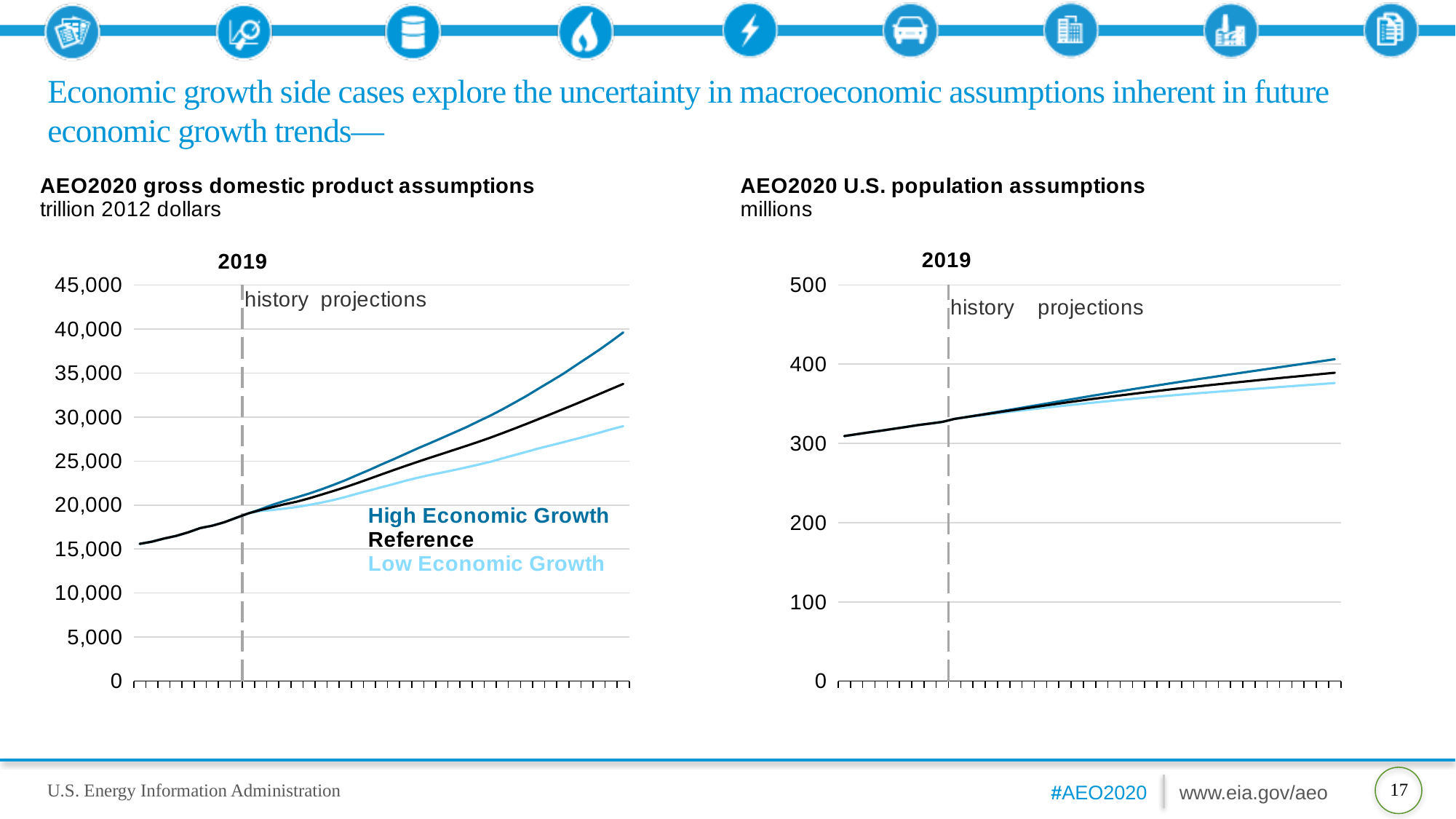

# Economic growth side cases explore the uncertainty in macroeconomic assumptions inherent in future economic growth trends—

### Chart

| Category | High Economic Growth | Low Economic Growth | Reference |
|---|---|---|---|
| 2010 | 15598.8 | 15598.8 | 15598.8 |
| 2011 | 15840.7 | 15840.7 | 15840.7 |
| 2012 | 16197.0 | 16197.0 | 16197.0 |
| 2013 | 16495.4 | 16495.4 | 16495.4 |
| 2014 | 16899.8 | 16899.8 | 16899.8 |
| 2015 | 17386.7 | 17386.7 | 17386.7 |
| 2016 | 17659.2 | 17659.2 | 17659.2 |
| 2017 | 18050.7 | 18050.7 | 18050.7 |
| 2018 | 18566.4 | 18566.4 | 18566.4 |
| 2019 | 19061.341797 | 19061.341797 | 19061.34375 |
| 2020 | 19526.001953 | 19330.376953 | 19432.189453 |
| 2021 | 20038.490234 | 19444.904297 | 19772.775391 |
| 2022 | 20477.814453 | 19604.597656 | 20104.107422 |
| 2023 | 20883.699219 | 19778.890625 | 20391.568359 |
| 2024 | 21306.171875 | 20014.304688 | 20761.357422 |
| 2025 | 21773.148438 | 20271.554688 | 21173.669922 |
| 2026 | 22279.697266 | 20567.429688 | 21592.767578 |
| 2027 | 22818.242188 | 20914.595703 | 22032.205078 |
| 2028 | 23414.439453 | 21297.796875 | 22498.564453 |
| 2029 | 23991.568359 | 21654.322266 | 22986.494141 |
| 2030 | 24614.824219 | 22024.220703 | 23482.892578 |
| 2031 | 25202.867188 | 22386.994141 | 23967.220703 |
| 2032 | 25818.689453 | 22762.363281 | 24447.822266 |
| 2033 | 26441.851562 | 23103.869141 | 24910.955078 |
| 2034 | 27019.818359 | 23411.775391 | 25369.457031 |
| 2035 | 27621.054688 | 23693.679688 | 25815.714844 |
| 2036 | 28226.007812 | 23976.328125 | 26262.140625 |
| 2037 | 28832.087891 | 24278.818359 | 26715.667969 |
| 2038 | 29500.376953 | 24588.789062 | 27174.589844 |
| 2039 | 30156.314453 | 24914.234375 | 27651.148438 |
| 2040 | 30868.685547 | 25303.917969 | 28162.882812 |
| 2041 | 31625.869141 | 25673.783203 | 28685.140625 |
| 2042 | 32390.625 | 26051.552734 | 29216.587891 |
| 2043 | 33231.039062 | 26428.839844 | 29769.355469 |
| 2044 | 34045.914062 | 26778.505859 | 30318.931641 |
| 2045 | 34874.921875 | 27122.351562 | 30876.527344 |
| 2046 | 35795.664062 | 27482.091797 | 31438.802734 |
| 2047 | 36700.992188 | 27835.738281 | 32015.296875 |
| 2048 | 37616.703125 | 28213.482422 | 32595.296875 |
| 2049 | 38590.453125 | 28600.851562 | 33181.980469 |
| 2050 | 39608.527344 | 28962.109375 | 33758.839844 |

### Chart

| Category | High Economic Growth | Low Economic Growth | Reference |
|---|---|---|---|
| 2010 | 309.3 | 309.3 | 309.3 |
| 2011 | 311.6 | 311.6 | 311.6 |
| 2012 | 313.9 | 313.9 | 313.9 |
| 2013 | 316.1 | 316.1 | 316.1 |
| 2014 | 318.4 | 318.4 | 318.4 |
| 2015 | 320.7 | 320.7 | 320.7 |
| 2016 | 323.1 | 323.1 | 323.1 |
| 2017 | 325.1 | 325.1 | 325.1 |
| 2018 | 327.2 | 327.2 | 327.2 |
| 2019 | 330.987396 | 330.987396 | 330.987396 |
| 2020 | 333.455994 | 333.113678 | 333.336029 |
| 2021 | 336.009003 | 335.084808 | 335.673431 |
| 2022 | 338.580688 | 337.027924 | 337.995819 |
| 2023 | 341.16864 | 338.927063 | 340.296906 |
| 2024 | 343.766602 | 340.784729 | 342.573395 |
| 2025 | 346.38165300000003 | 342.594513 | 344.823608 |
| 2026 | 349.011505 | 344.360199 | 347.048645 |
| 2027 | 351.645538 | 346.084747 | 349.241241 |
| 2028 | 354.299225 | 347.759796 | 351.397125 |
| 2029 | 356.948181 | 349.402496 | 353.525024 |
| 2030 | 359.559631 | 351.007904 | 355.612091 |
| 2031 | 362.126465 | 352.55188 | 357.641174 |
| 2032 | 364.651978 | 354.057892 | 359.622833 |
| 2033 | 367.141998 | 355.524994 | 361.557129 |
| 2034 | 369.600952 | 356.944794 | 363.444702 |
| 2035 | 372.024445 | 358.325989 | 365.286713 |
| 2036 | 374.411743 | 359.673859 | 367.084839 |
| 2037 | 376.774323 | 360.987823 | 368.841064 |
| 2038 | 379.116638 | 362.266876 | 370.557465 |
| 2039 | 381.437225 | 363.515076 | 372.236481 |
| 2040 | 383.734711 | 364.743408 | 373.880707 |
| 2041 | 386.013245 | 365.950043 | 375.493317 |
| 2042 | 388.284149 | 367.134125 | 377.077637 |
| 2043 | 390.545654 | 368.301361 | 378.637451 |
| 2044 | 392.797394 | 369.450775 | 380.177277 |
| 2045 | 395.044861 | 370.587402 | 381.701904 |
| 2046 | 397.289062 | 371.720428 | 383.215393 |
| 2047 | 399.531189 | 372.84845 | 384.720886 |
| 2048 | 401.778809 | 373.976868 | 386.222626 |
| 2049 | 404.028748 | 375.107056 | 387.724487 |
| 2050 | 406.267578 | 376.237244 | 389.217316 |
17